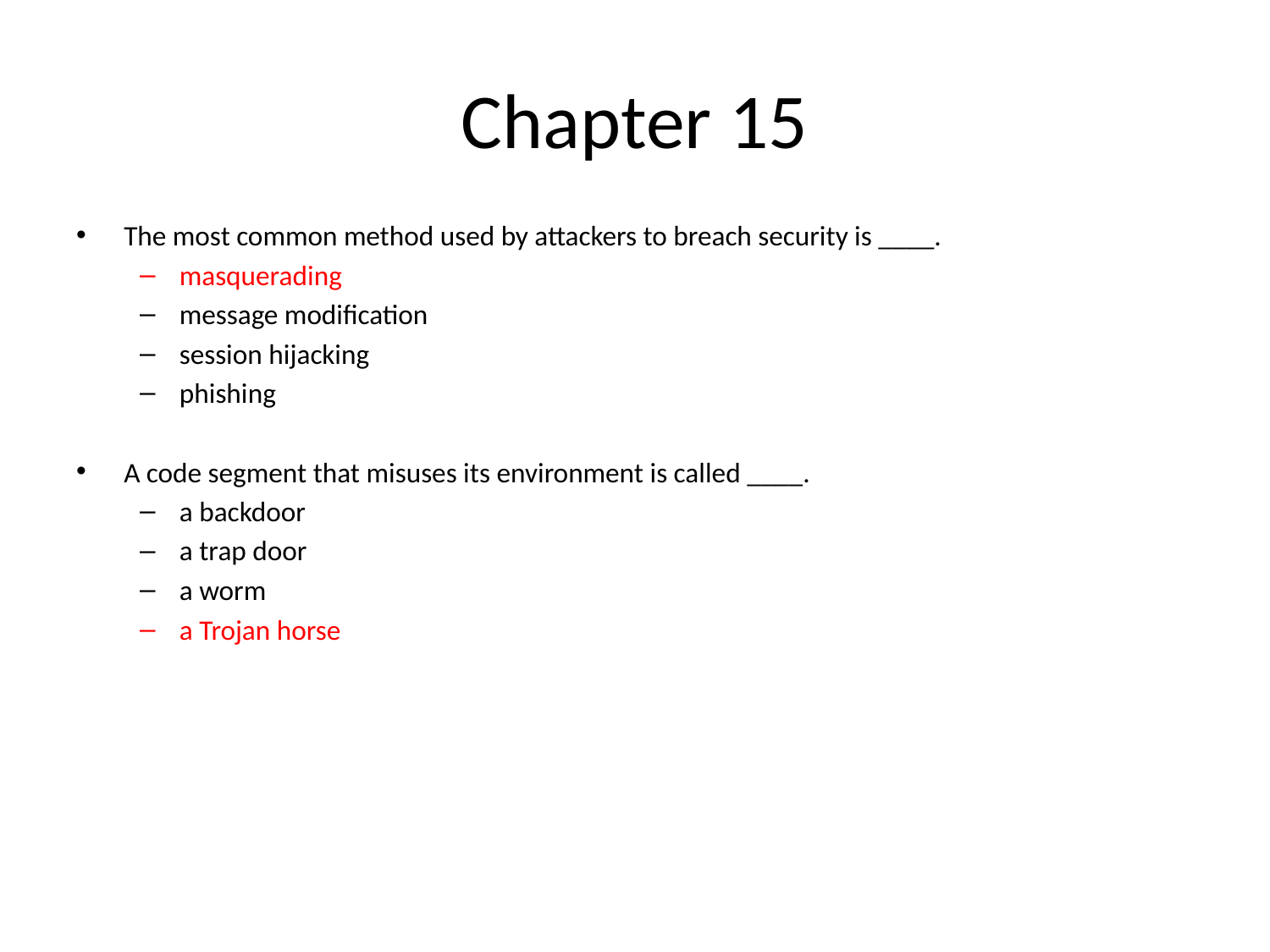

# Chapter 15
The most common method used by attackers to breach security is ____.
masquerading
message modification
session hijacking
phishing

A code segment that misuses its environment is called ____.
a backdoor
a trap door
a worm
a Trojan horse